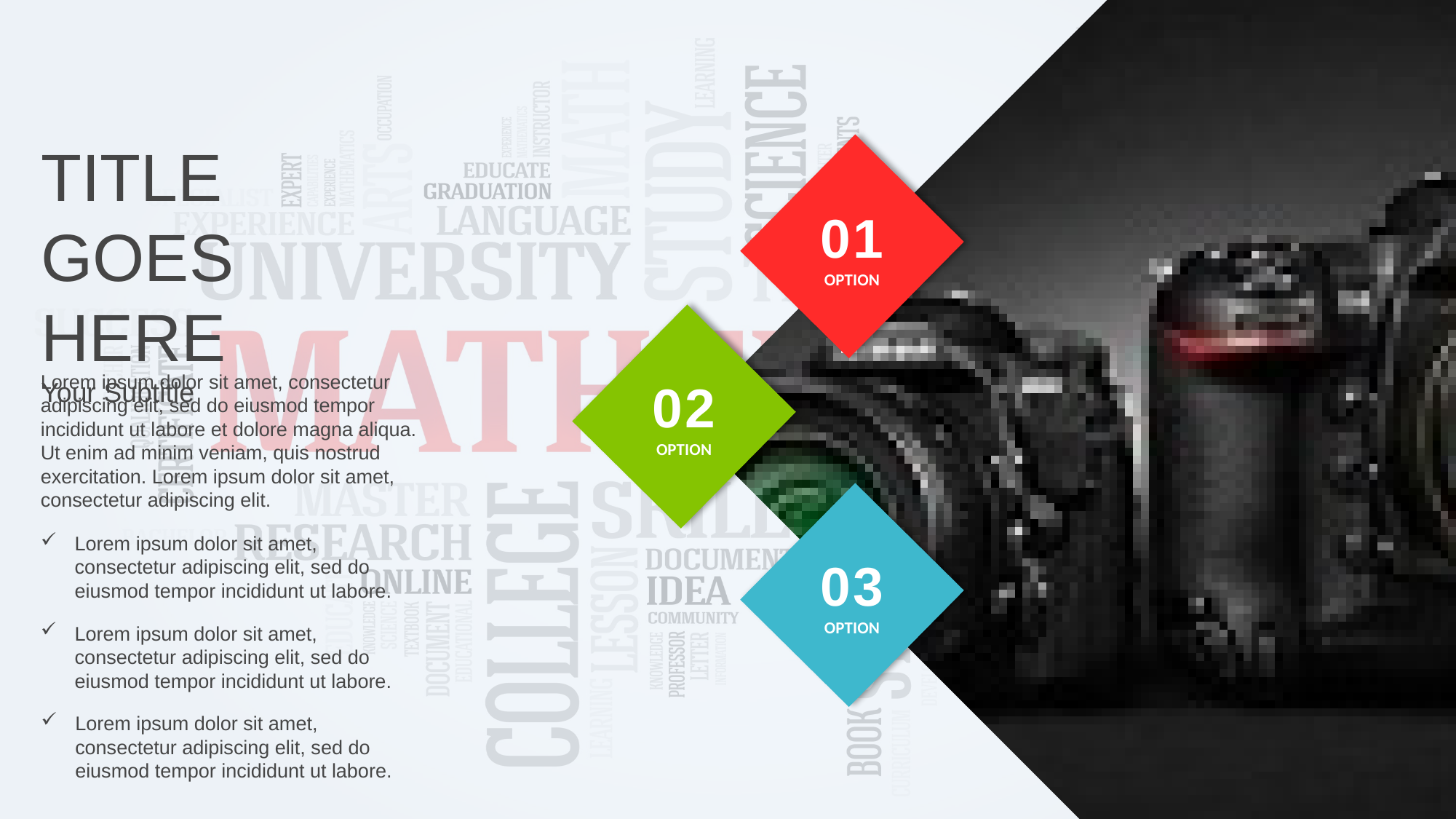

TITLE GOES HERE
Your Subtitle

01
OPTION

Lorem ipsum dolor sit amet, consectetur adipiscing elit, sed do eiusmod tempor incididunt ut labore et dolore magna aliqua. Ut enim ad minim veniam, quis nostrud exercitation. Lorem ipsum dolor sit amet, consectetur adipiscing elit.
02
OPTION

Lorem ipsum dolor sit amet, consectetur adipiscing elit, sed do eiusmod tempor incididunt ut labore.
03
OPTION
Lorem ipsum dolor sit amet, consectetur adipiscing elit, sed do eiusmod tempor incididunt ut labore.
Lorem ipsum dolor sit amet, consectetur adipiscing elit, sed do eiusmod tempor incididunt ut labore.